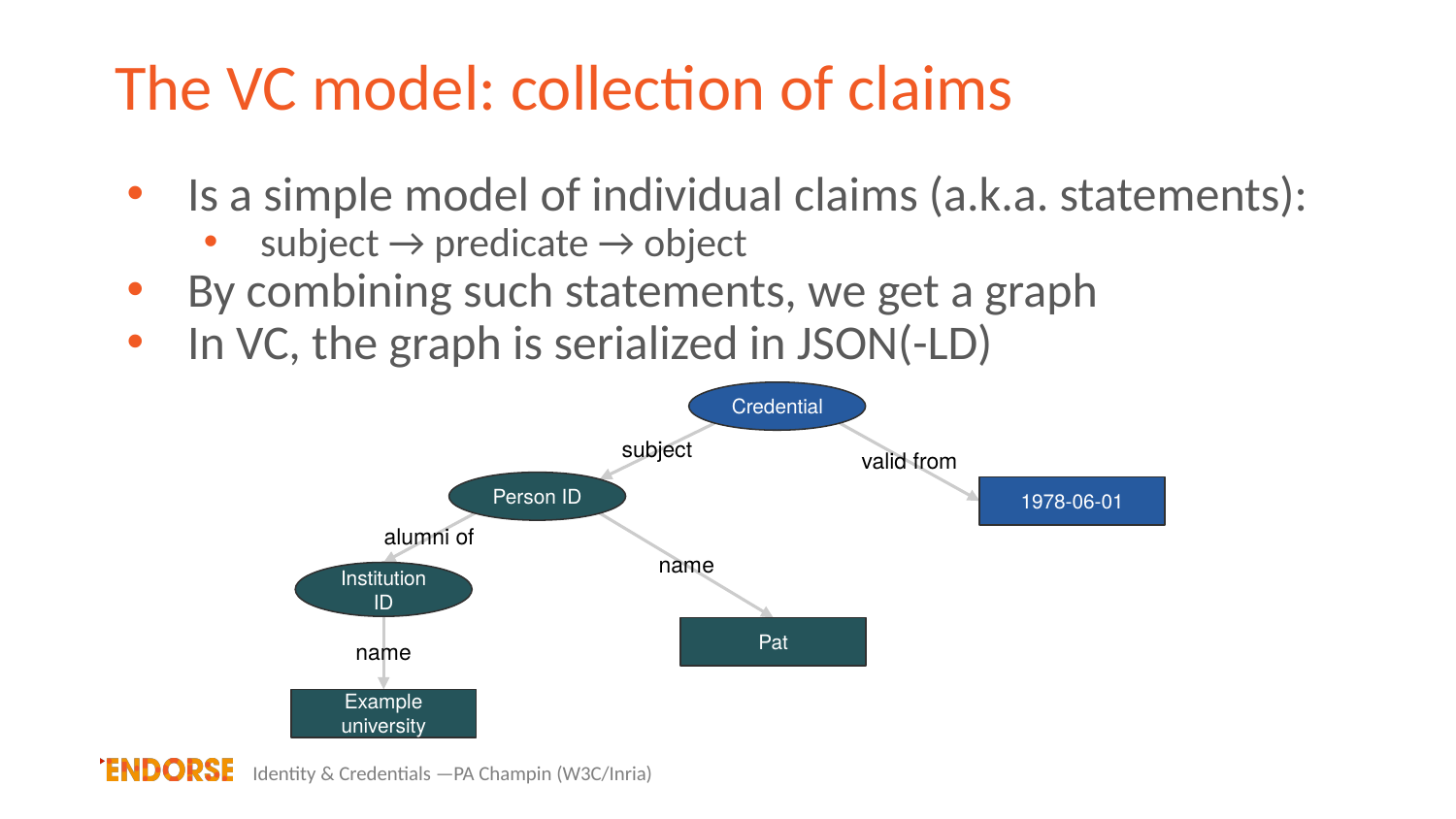

# The VC model: collection of claims
Is a simple model of individual claims (a.k.a. statements):
subject → predicate → object
By combining such statements, we get a graph
In VC, the graph is serialized in JSON(-LD)
Credential
subject
valid from
Person ID
1978-06-01
alumni of
name
Institution ID
Pat
name
Example university
Identity & Credentials ­—PA Champin (W3C/Inria)